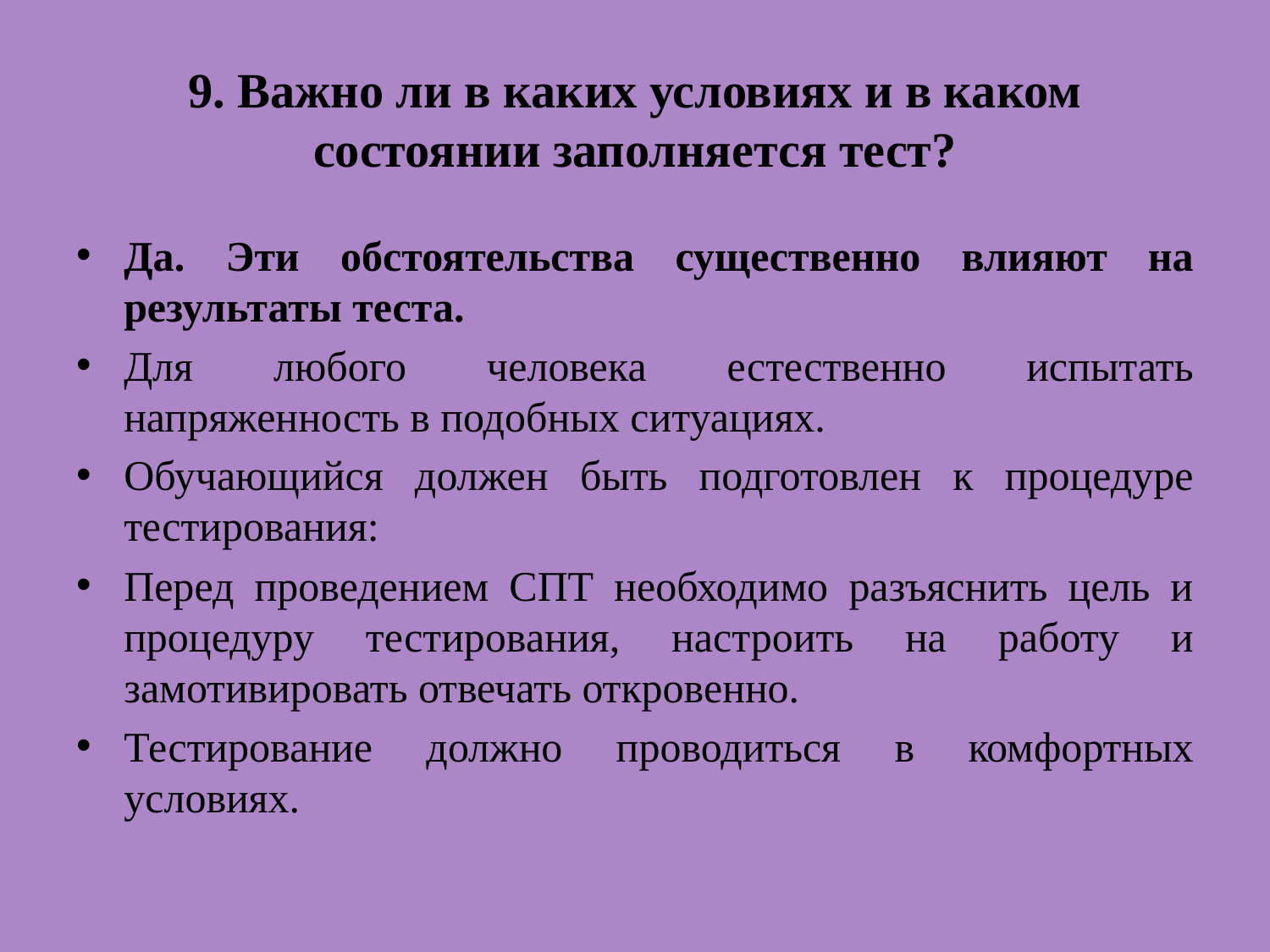

# 9. Важно ли в каких условиях и в каком состоянии заполняется тест?
Да. Эти обстоятельства существенно влияют на результаты теста.
Для любого человека естественно испытать напряженность в подобных ситуациях.
Обучающийся должен быть подготовлен к процедуре тестирования:
Перед проведением СПТ необходимо разъяснить цель и процедуру тестирования, настроить на работу и замотивировать отвечать откровенно.
Тестирование должно проводиться в комфортных условиях.